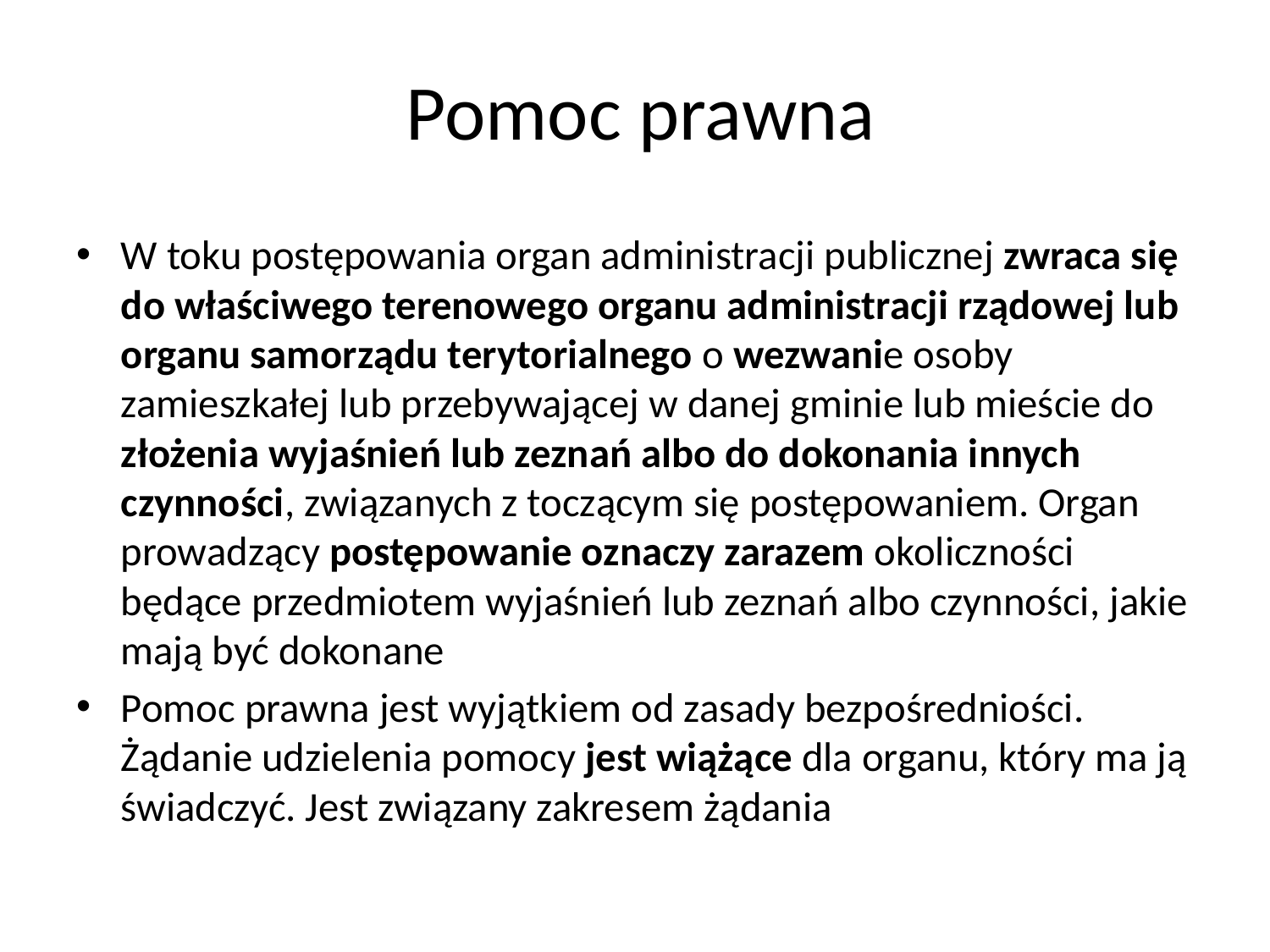

# Pomoc prawna
W toku postępowania organ administracji publicznej zwraca się do właściwego terenowego organu administracji rządowej lub organu samorządu terytorialnego o wezwanie osoby zamieszkałej lub przebywającej w danej gminie lub mieście do złożenia wyjaśnień lub zeznań albo do dokonania innych czynności, związanych z toczącym się postępowaniem. Organ prowadzący postępowanie oznaczy zarazem okoliczności będące przedmiotem wyjaśnień lub zeznań albo czynności, jakie mają być dokonane
Pomoc prawna jest wyjątkiem od zasady bezpośredniości. Żądanie udzielenia pomocy jest wiążące dla organu, który ma ją świadczyć. Jest związany zakresem żądania